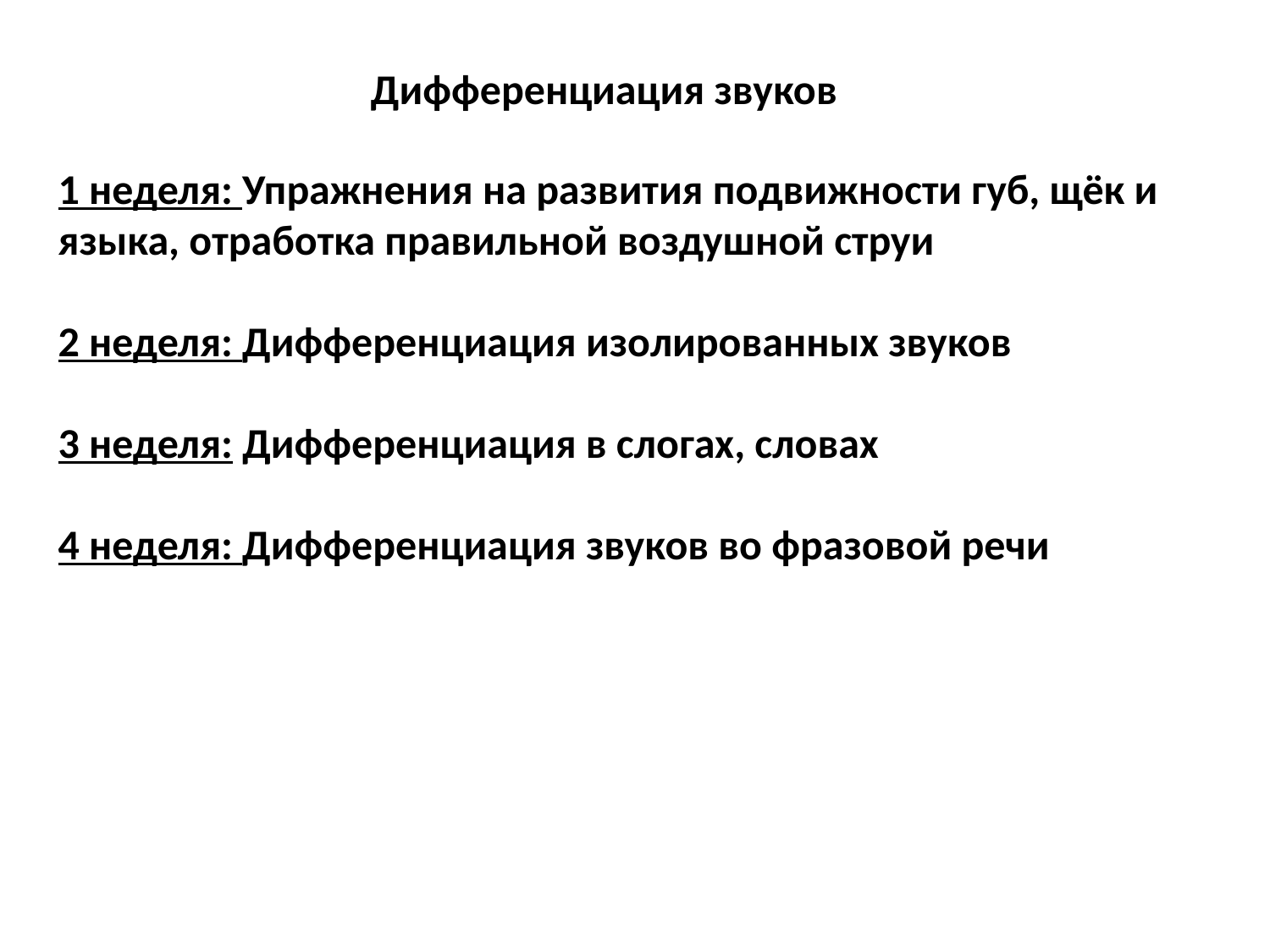

Дифференциация звуков
1 неделя: Упражнения на развития подвижности губ, щёк и языка, отработка правильной воздушной струи

2 неделя: Дифференциация изолированных звуков

3 неделя: Дифференциация в слогах, словах

4 неделя: Дифференциация звуков во фразовой речи